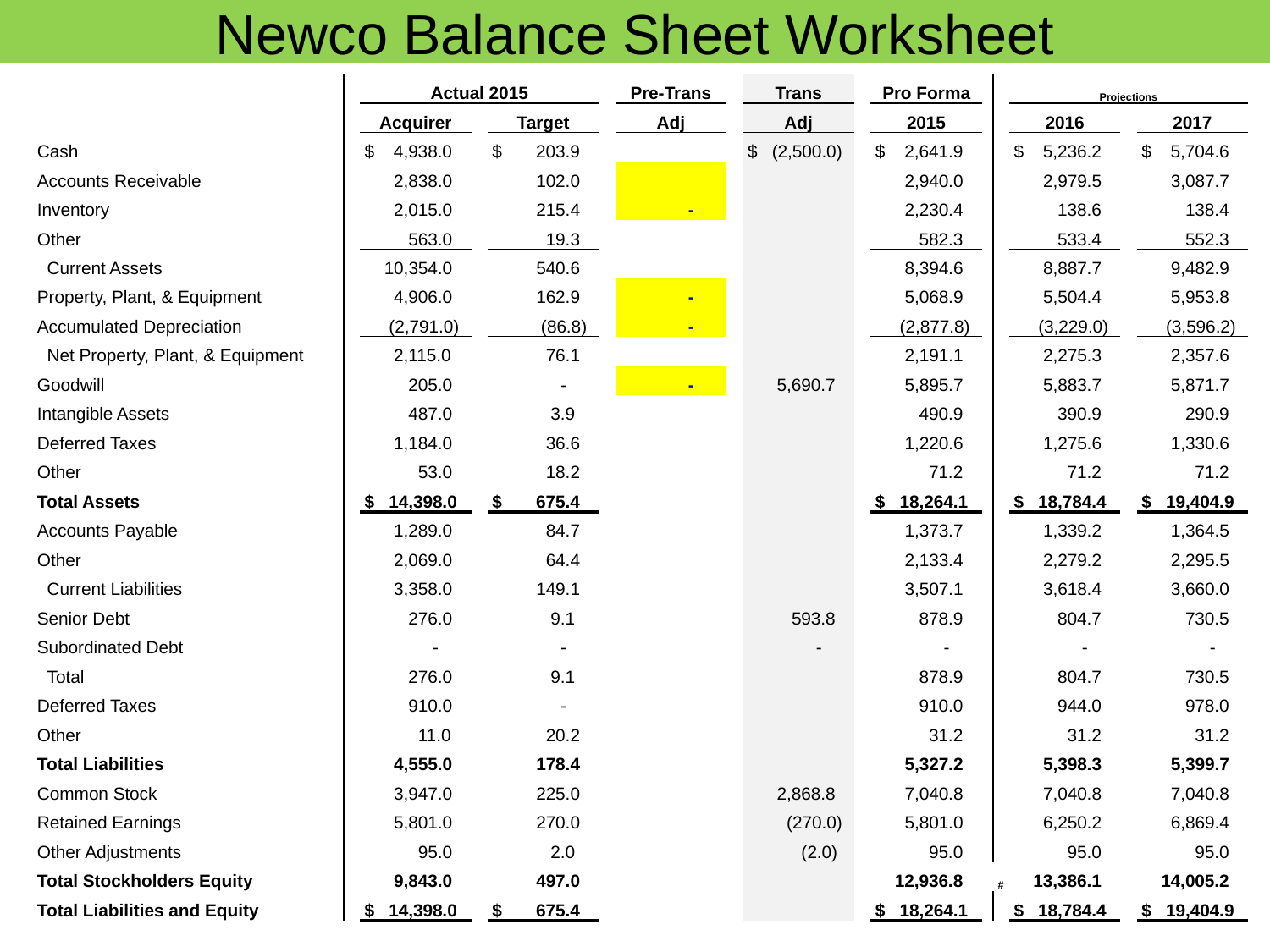

# Newco Balance Sheet Worksheet
|  |  |  |  | Actual 2015 |  |  |  | Pre-Trans |  | Trans |  | Pro Forma |  |  | Projections |  |  |
| --- | --- | --- | --- | --- | --- | --- | --- | --- | --- | --- | --- | --- | --- | --- | --- | --- | --- |
|  |  |  |  | Acquirer |  | Target |  | Adj |  | Adj |  | 2015 |  |  | 2016 |  | 2017 |
|  | Cash |  |  | $ 4,938.0 |  | $ 203.9 |  |  |  | $ (2,500.0) |  | $ 2,641.9 |  |  | $ 5,236.2 |  | $ 5,704.6 |
|  | Accounts Receivable |  |  | 2,838.0 |  | 102.0 |  |  |  |  |  | 2,940.0 |  |  | 2,979.5 |  | 3,087.7 |
|  | Inventory |  |  | 2,015.0 |  | 215.4 |  | - |  |  |  | 2,230.4 |  |  | 138.6 |  | 138.4 |
|  | Other |  |  | 563.0 |  | 19.3 |  |  |  |  |  | 582.3 |  |  | 533.4 |  | 552.3 |
|  | Current Assets |  |  | 10,354.0 |  | 540.6 |  |  |  |  |  | 8,394.6 |  |  | 8,887.7 |  | 9,482.9 |
|  | Property, Plant, & Equipment |  |  | 4,906.0 |  | 162.9 |  | - |  |  |  | 5,068.9 |  |  | 5,504.4 |  | 5,953.8 |
|  | Accumulated Depreciation |  |  | (2,791.0) |  | (86.8) |  | - |  |  |  | (2,877.8) |  |  | (3,229.0) |  | (3,596.2) |
|  | Net Property, Plant, & Equipment |  |  | 2,115.0 |  | 76.1 |  |  |  |  |  | 2,191.1 |  |  | 2,275.3 |  | 2,357.6 |
|  | Goodwill |  |  | 205.0 |  | - |  | - |  | 5,690.7 |  | 5,895.7 |  |  | 5,883.7 |  | 5,871.7 |
|  | Intangible Assets |  |  | 487.0 |  | 3.9 |  |  |  |  |  | 490.9 |  |  | 390.9 |  | 290.9 |
|  | Deferred Taxes |  |  | 1,184.0 |  | 36.6 |  |  |  |  |  | 1,220.6 |  |  | 1,275.6 |  | 1,330.6 |
|  | Other |  |  | 53.0 |  | 18.2 |  |  |  |  |  | 71.2 |  |  | 71.2 |  | 71.2 |
|  | Total Assets |  |  | $ 14,398.0 |  | $ 675.4 |  |  |  |  |  | $ 18,264.1 |  |  | $ 18,784.4 |  | $ 19,404.9 |
|  | Accounts Payable |  |  | 1,289.0 |  | 84.7 |  |  |  |  |  | 1,373.7 |  |  | 1,339.2 |  | 1,364.5 |
|  | Other |  |  | 2,069.0 |  | 64.4 |  |  |  |  |  | 2,133.4 |  |  | 2,279.2 |  | 2,295.5 |
|  | Current Liabilities |  |  | 3,358.0 |  | 149.1 |  |  |  |  |  | 3,507.1 |  |  | 3,618.4 |  | 3,660.0 |
|  | Senior Debt |  |  | 276.0 |  | 9.1 |  |  |  | 593.8 |  | 878.9 |  |  | 804.7 |  | 730.5 |
|  | Subordinated Debt |  |  | - |  | - |  |  |  | - |  | - |  |  | - |  | - |
|  | Total |  |  | 276.0 |  | 9.1 |  |  |  |  |  | 878.9 |  |  | 804.7 |  | 730.5 |
|  | Deferred Taxes |  |  | 910.0 |  | - |  |  |  |  |  | 910.0 |  |  | 944.0 |  | 978.0 |
|  | Other |  |  | 11.0 |  | 20.2 |  |  |  |  |  | 31.2 |  |  | 31.2 |  | 31.2 |
|  | Total Liabilities |  |  | 4,555.0 |  | 178.4 |  |  |  |  |  | 5,327.2 |  |  | 5,398.3 |  | 5,399.7 |
|  | Common Stock |  |  | 3,947.0 |  | 225.0 |  |  |  | 2,868.8 |  | 7,040.8 |  |  | 7,040.8 |  | 7,040.8 |
|  | Retained Earnings |  |  | 5,801.0 |  | 270.0 |  |  |  | (270.0) |  | 5,801.0 |  |  | 6,250.2 |  | 6,869.4 |
|  | Other Adjustments |  |  | 95.0 |  | 2.0 |  |  |  | (2.0) |  | 95.0 |  |  | 95.0 |  | 95.0 |
|  | Total Stockholders Equity |  |  | 9,843.0 |  | 497.0 |  |  |  |  |  | 12,936.8 |  | # | 13,386.1 |  | 14,005.2 |
|  | Total Liabilities and Equity |  |  | $ 14,398.0 |  | $ 675.4 |  |  |  |  |  | $ 18,264.1 |  |  | $ 18,784.4 |  | $ 19,404.9 |